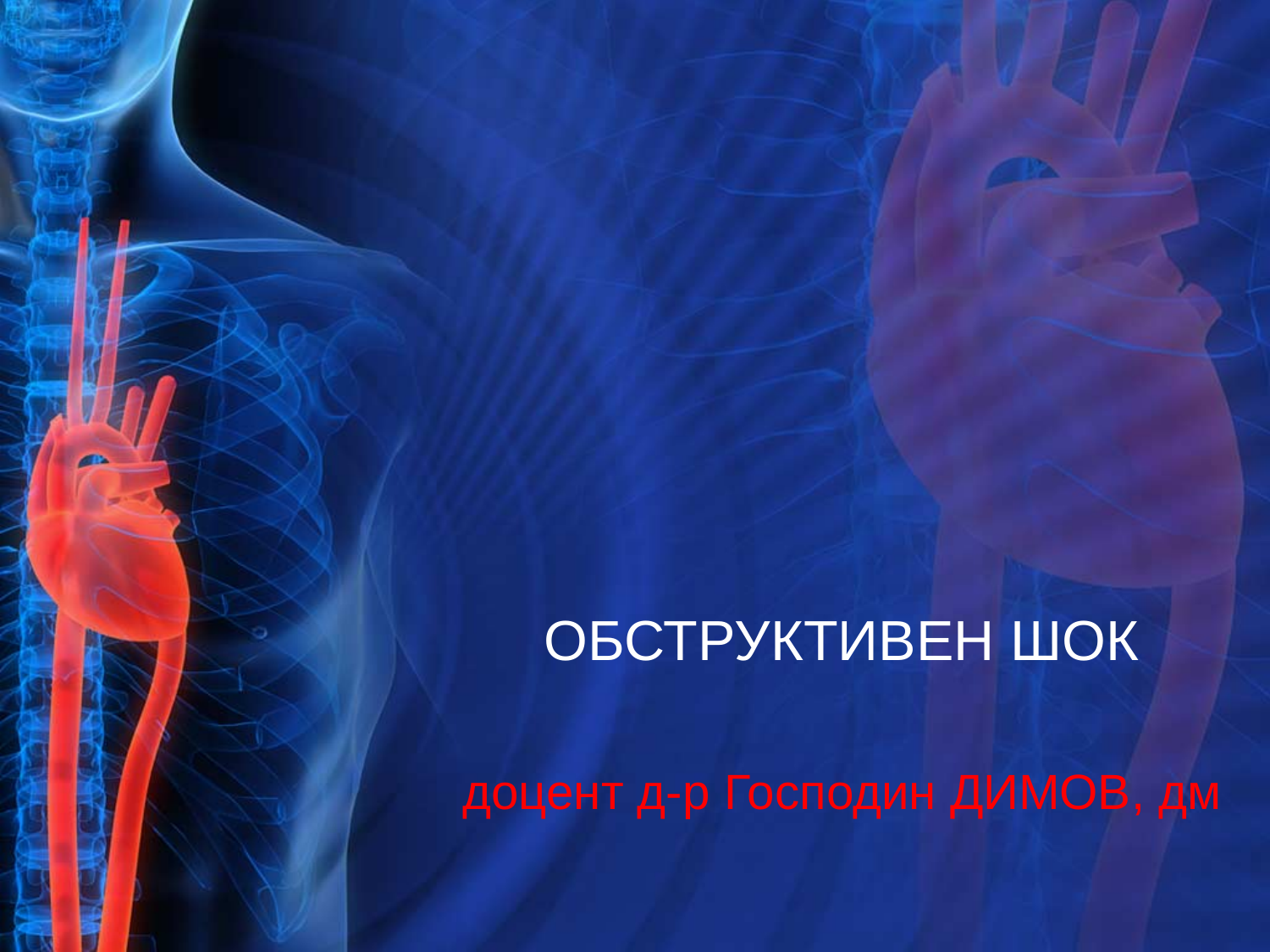

# ОБСТРУКТИВЕН ШОК доцент д-р Господин ДИМОВ, дм